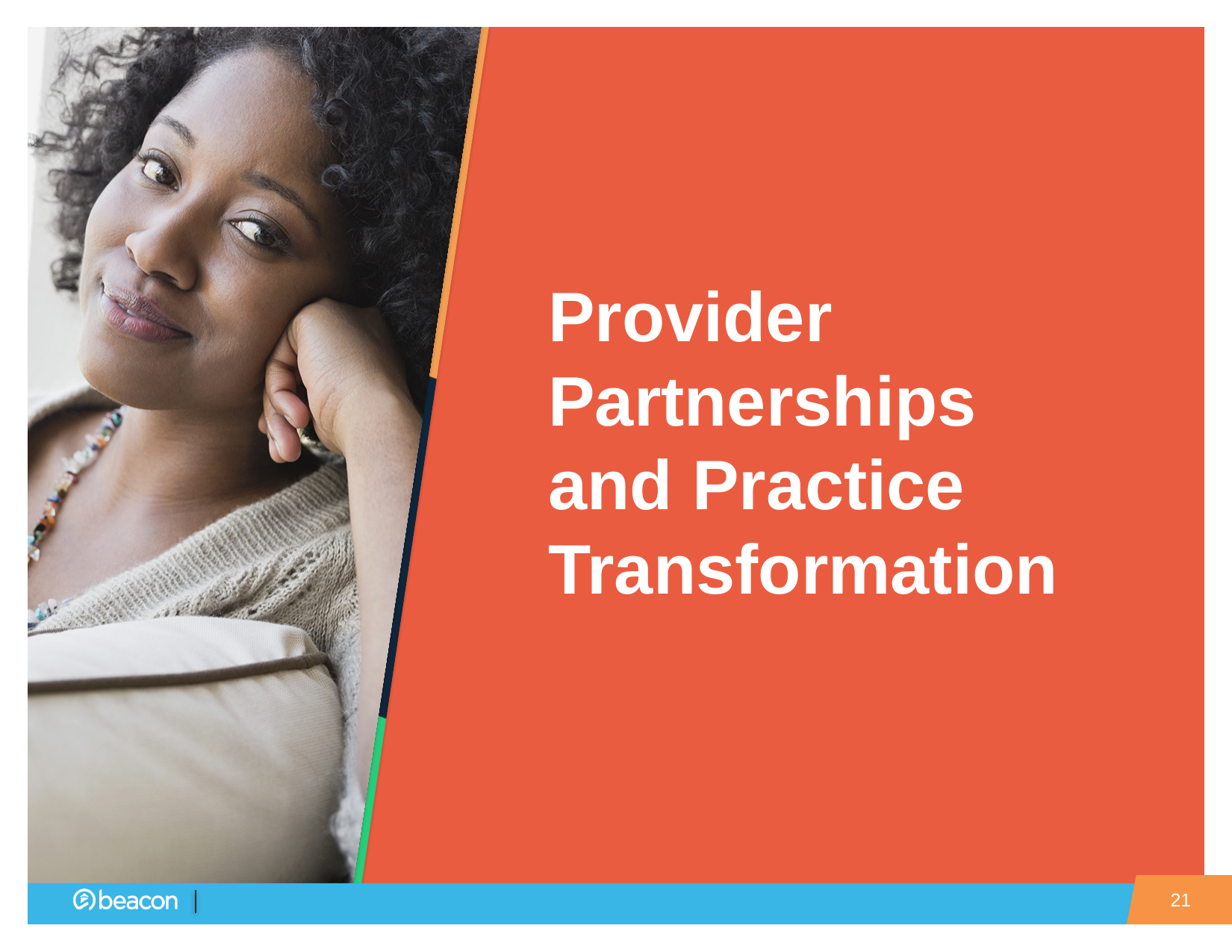

# Provider Partnerships and Practice Transformation
21